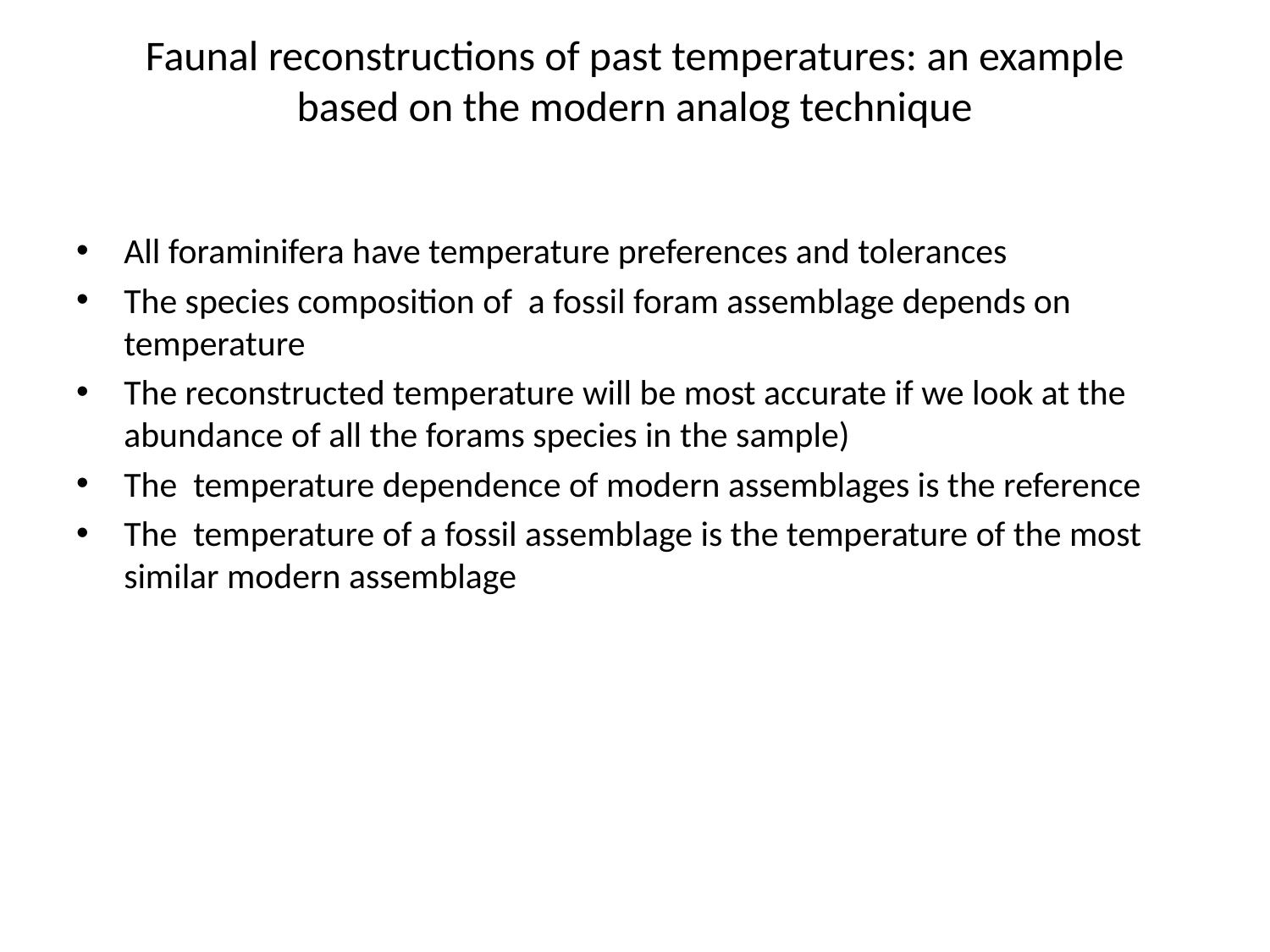

# Faunal reconstructions of past temperatures: an example based on the modern analog technique
All foraminifera have temperature preferences and tolerances
The species composition of  a fossil foram assemblage depends on temperature
The reconstructed temperature will be most accurate if we look at the abundance of all the forams species in the sample)
The  temperature dependence of modern assemblages is the reference
The  temperature of a fossil assemblage is the temperature of the most similar modern assemblage